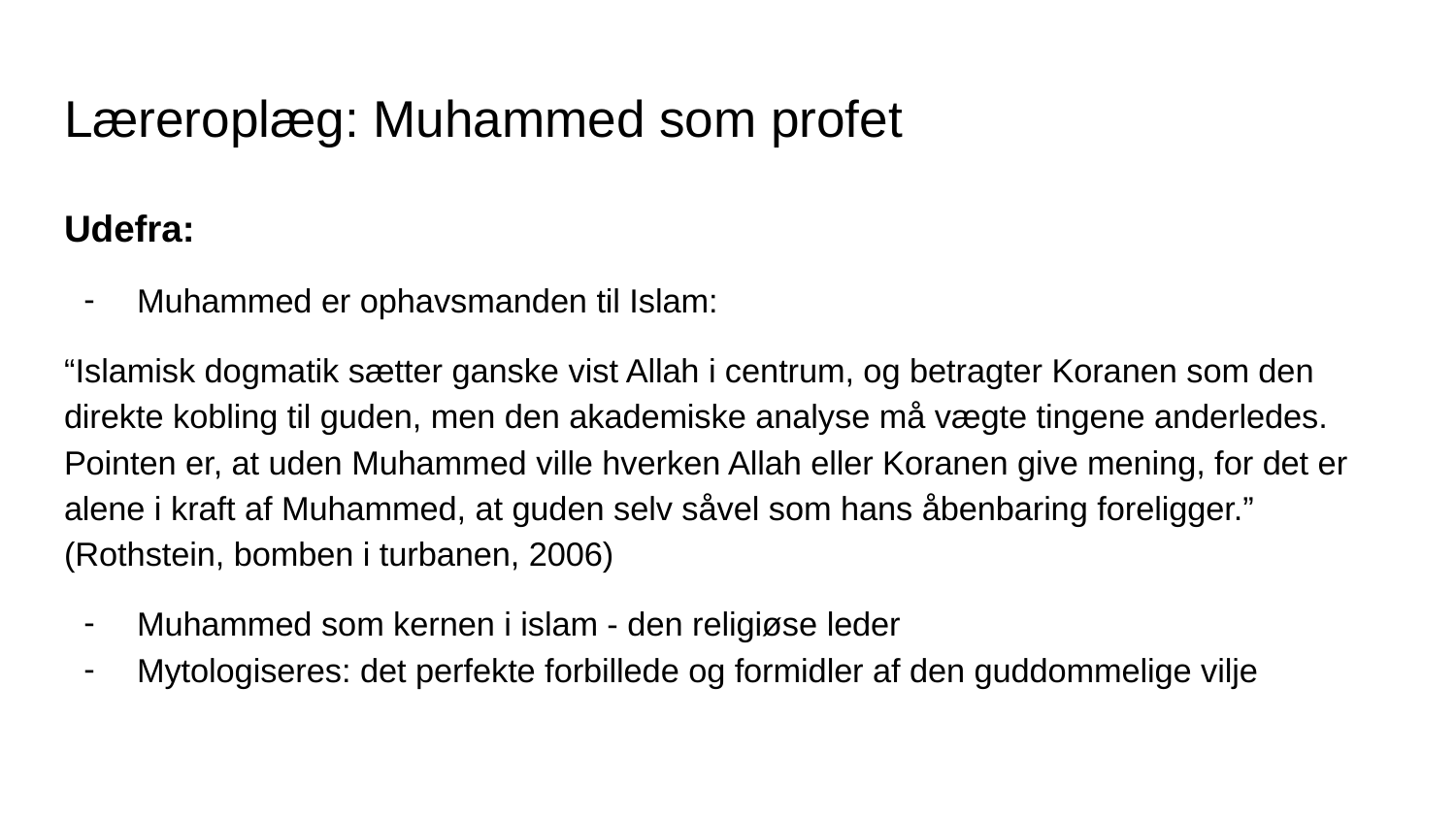

# Læreroplæg: Muhammed som profet
Udefra:
Muhammed er ophavsmanden til Islam:
“Islamisk dogmatik sætter ganske vist Allah i centrum, og betragter Koranen som den direkte kobling til guden, men den akademiske analyse må vægte tingene anderledes. Pointen er, at uden Muhammed ville hverken Allah eller Koranen give mening, for det er alene i kraft af Muhammed, at guden selv såvel som hans åbenbaring foreligger.” (Rothstein, bomben i turbanen, 2006)
Muhammed som kernen i islam - den religiøse leder
Mytologiseres: det perfekte forbillede og formidler af den guddommelige vilje